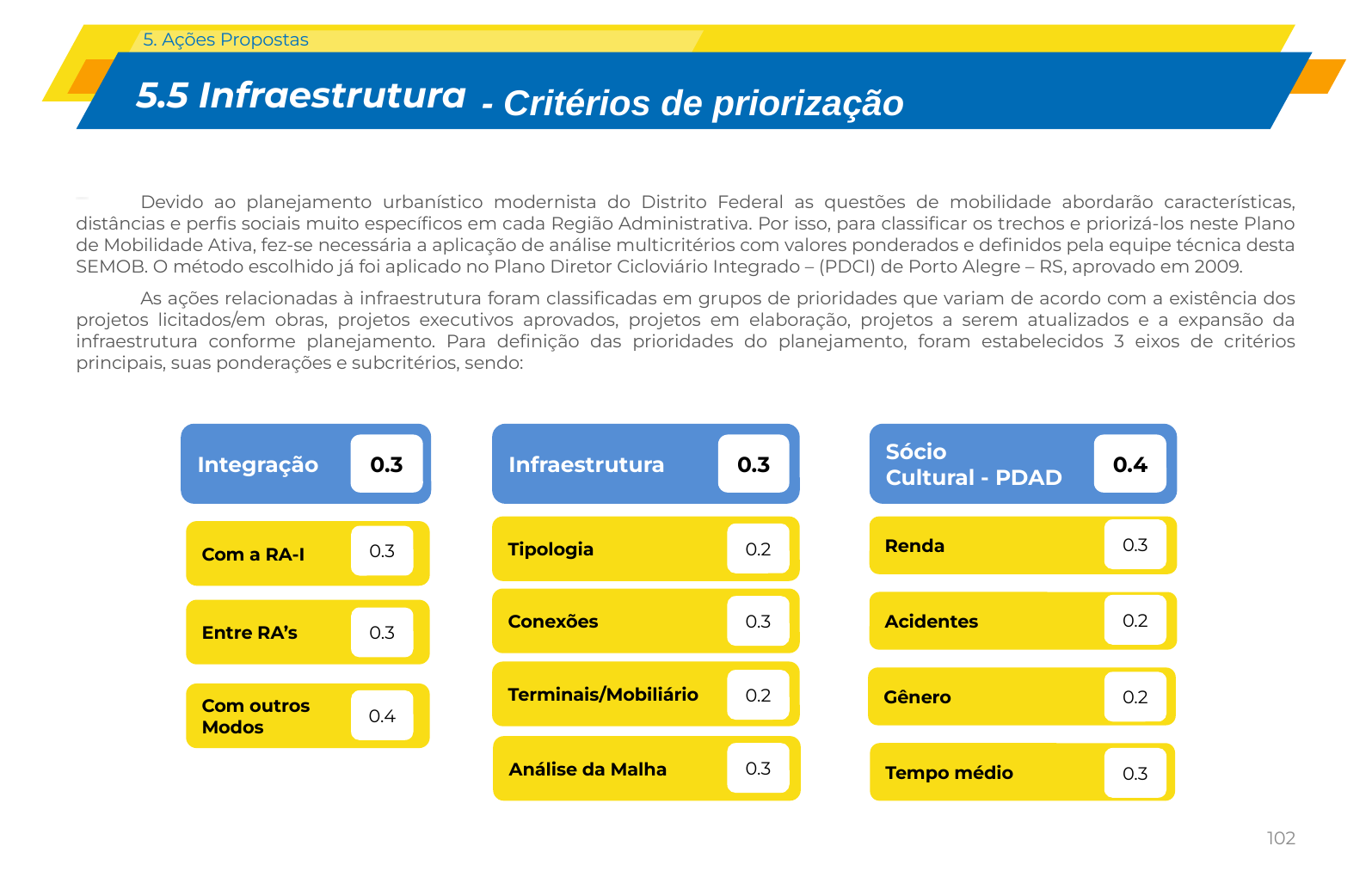

- Critérios de priorização
Devido ao planejamento urbanístico modernista do Distrito Federal as questões de mobilidade abordarão características, distâncias e perfis sociais muito específicos em cada Região Administrativa. Por isso, para classificar os trechos e priorizá-los neste Plano de Mobilidade Ativa, fez-se necessária a aplicação de análise multicritérios com valores ponderados e definidos pela equipe técnica desta SEMOB. O método escolhido já foi aplicado no Plano Diretor Cicloviário Integrado – (PDCI) de Porto Alegre – RS, aprovado em 2009.
As ações relacionadas à infraestrutura foram classificadas em grupos de prioridades que variam de acordo com a existência dos projetos licitados/em obras, projetos executivos aprovados, projetos em elaboração, projetos a serem atualizados e a expansão da infraestrutura conforme planejamento. Para definição das prioridades do planejamento, foram estabelecidos 3 eixos de critérios principais, suas ponderações e subcritérios, sendo:
Integração
Infraestrutura
Sócio
Cultural - PDAD
0.3
0.3
0.4
Tipologia
Renda
0.3
Com a RA-I
0.2
0.3
Conexões
Acidentes
0.2
0.3
Entre RA’s
0.3
Terminais/Mobiliário
Gênero
0.2
0.2
Com outros
Modos
0.4
Análise da Malha
0.3
Tempo médio
0.3